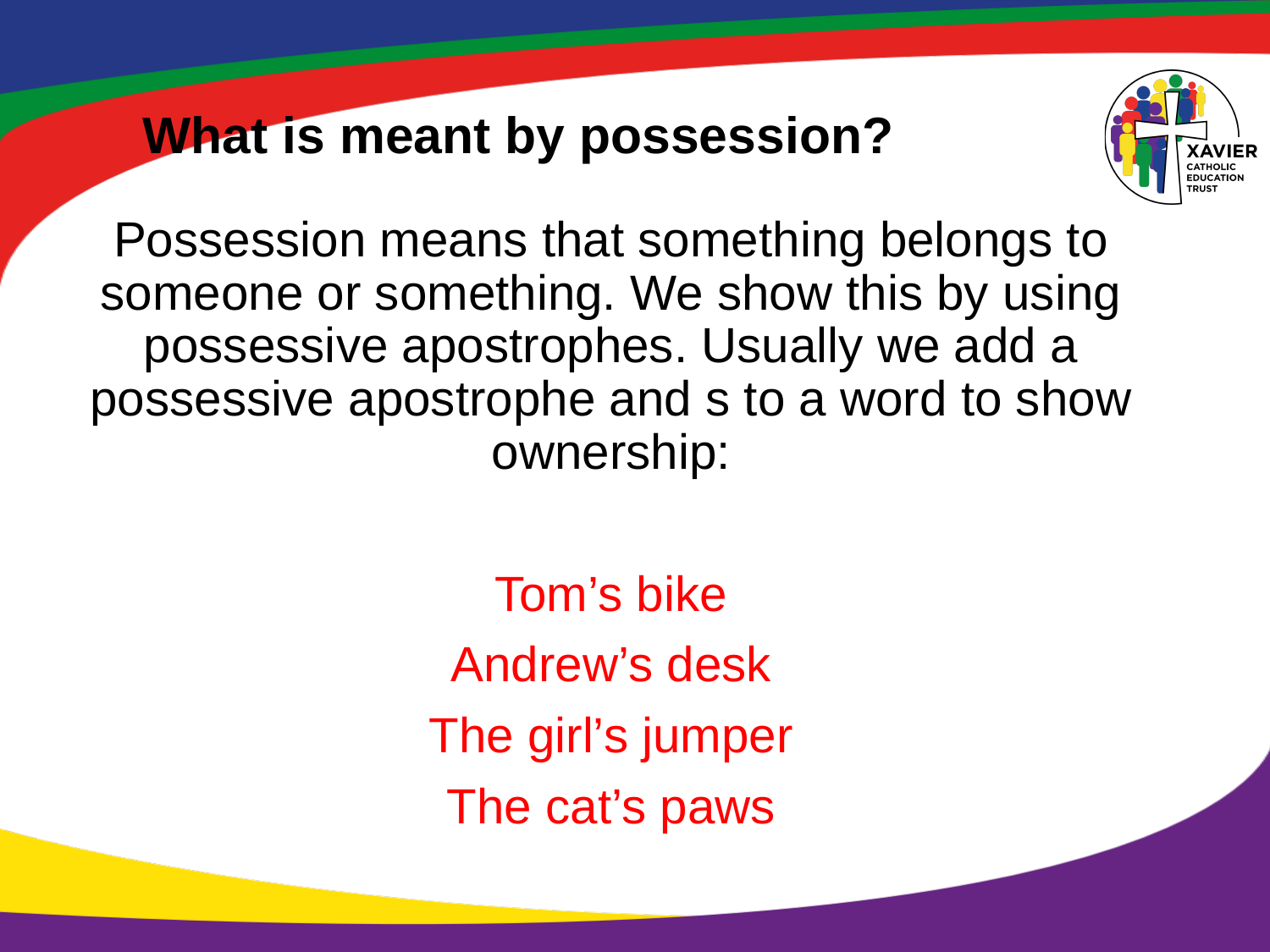

# What is meant by possession?
Possession means that something belongs to someone or something. We show this by using possessive apostrophes. Usually we add a possessive apostrophe and s to a word to show ownership:

Tom’s bike
Andrew’s desk
The girl’s jumper
The cat’s paws